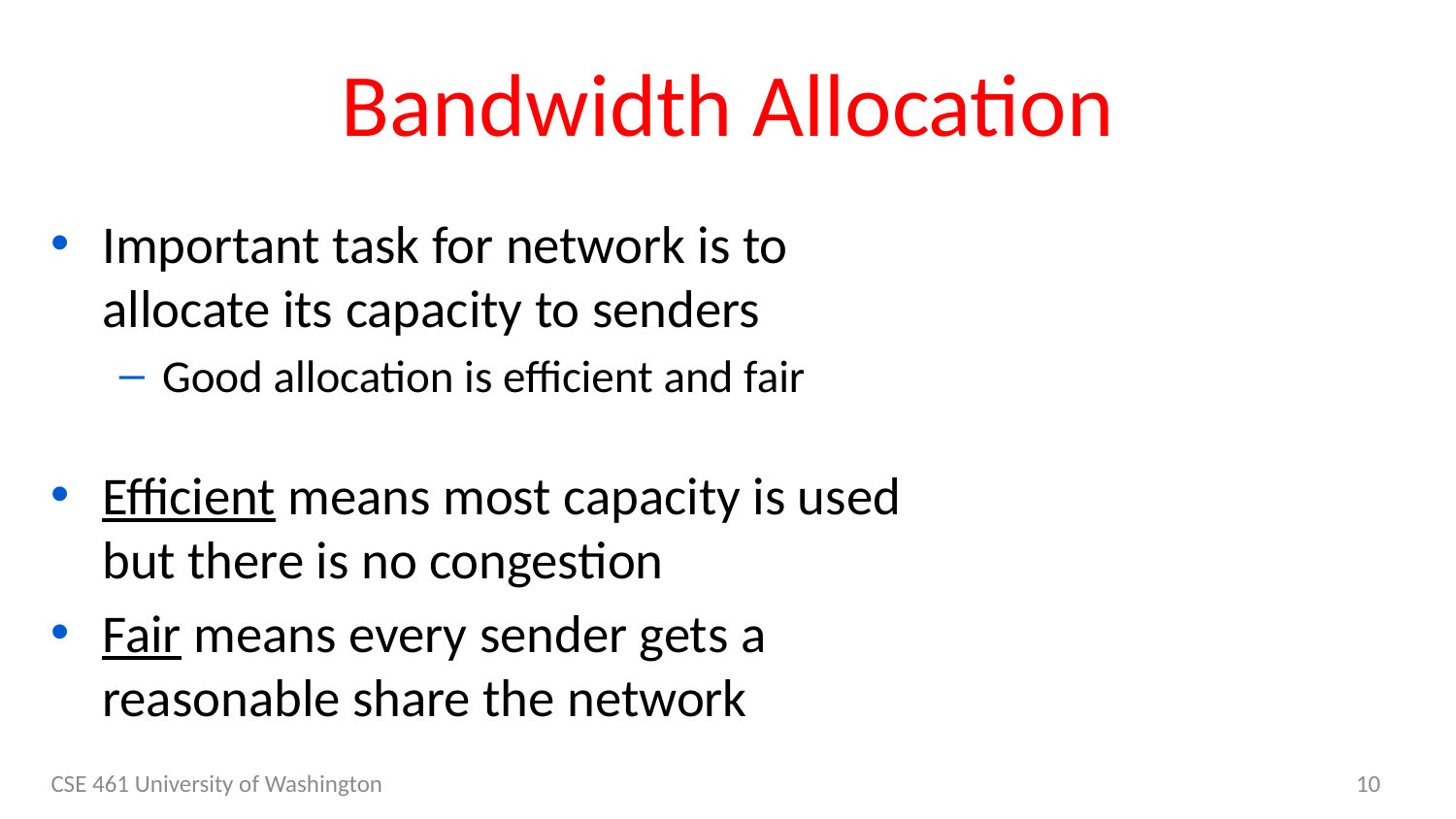

# Bandwidth Allocation
Important task for network is to allocate its capacity to senders
Good allocation is efficient and fair

Efficient means most capacity is used but there is no congestion
Fair means every sender gets a reasonable share the network
CSE 461 University of Washington
10